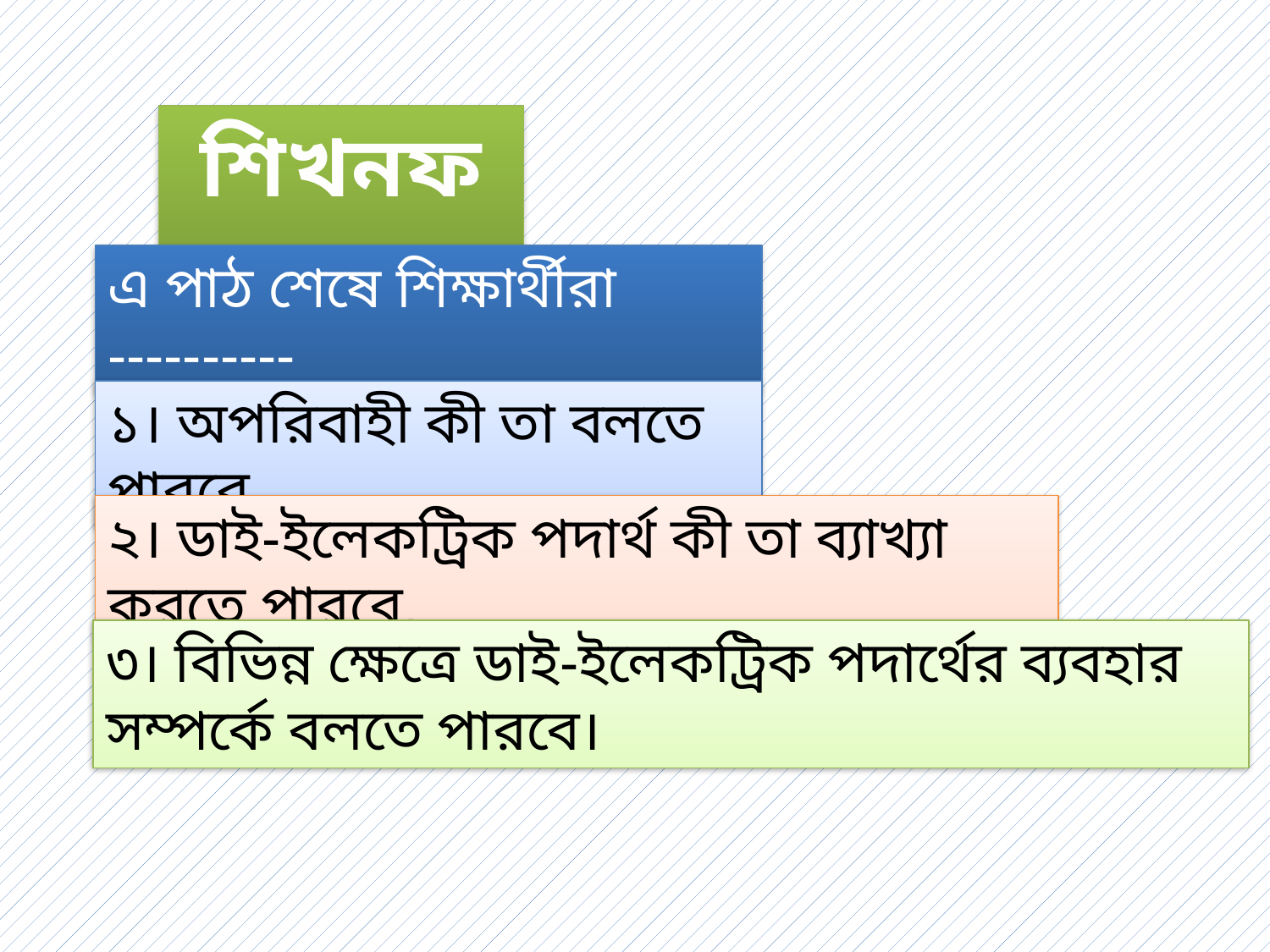

শিখনফল
এ পাঠ শেষে শিক্ষার্থীরা  ----------
১। অপরিবাহী কী তা বলতে পারবে,
২। ডাই-ইলেকট্রিক পদার্থ কী তা ব্যাখ্যা করতে পারবে,
৩। বিভিন্ন ক্ষেত্রে ডাই-ইলেকট্রিক পদার্থের ব্যবহার সম্পর্কে বলতে পারবে।